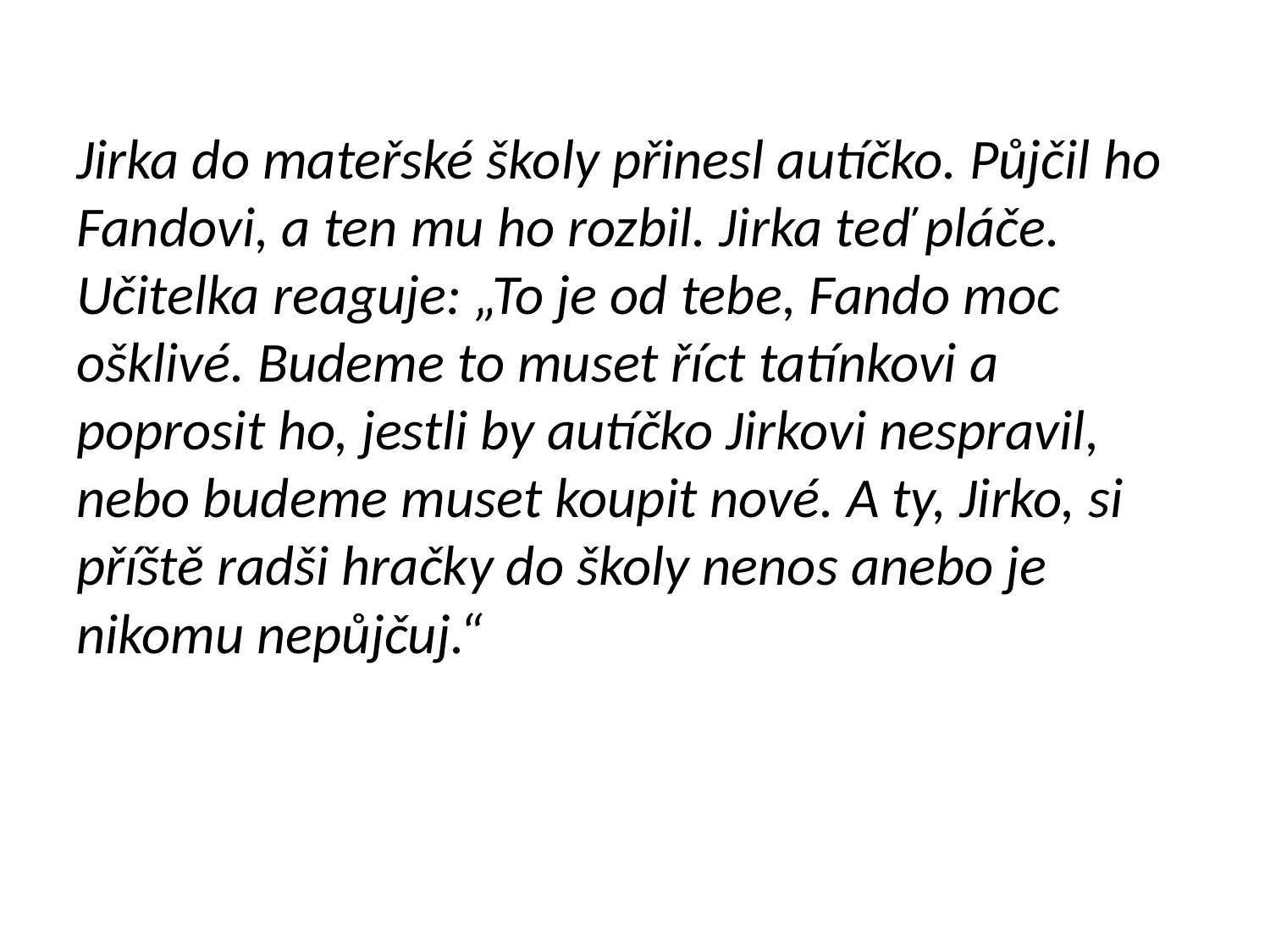

Jirka do mateřské školy přinesl autíčko. Půjčil ho Fandovi, a ten mu ho rozbil. Jirka teď pláče. Učitelka reaguje: „To je od tebe, Fando moc ošklivé. Budeme to muset říct tatínkovi a poprosit ho, jestli by autíčko Jirkovi nespravil, nebo budeme muset koupit nové. A ty, Jirko, si příště radši hračky do školy nenos anebo je nikomu nepůjčuj.“